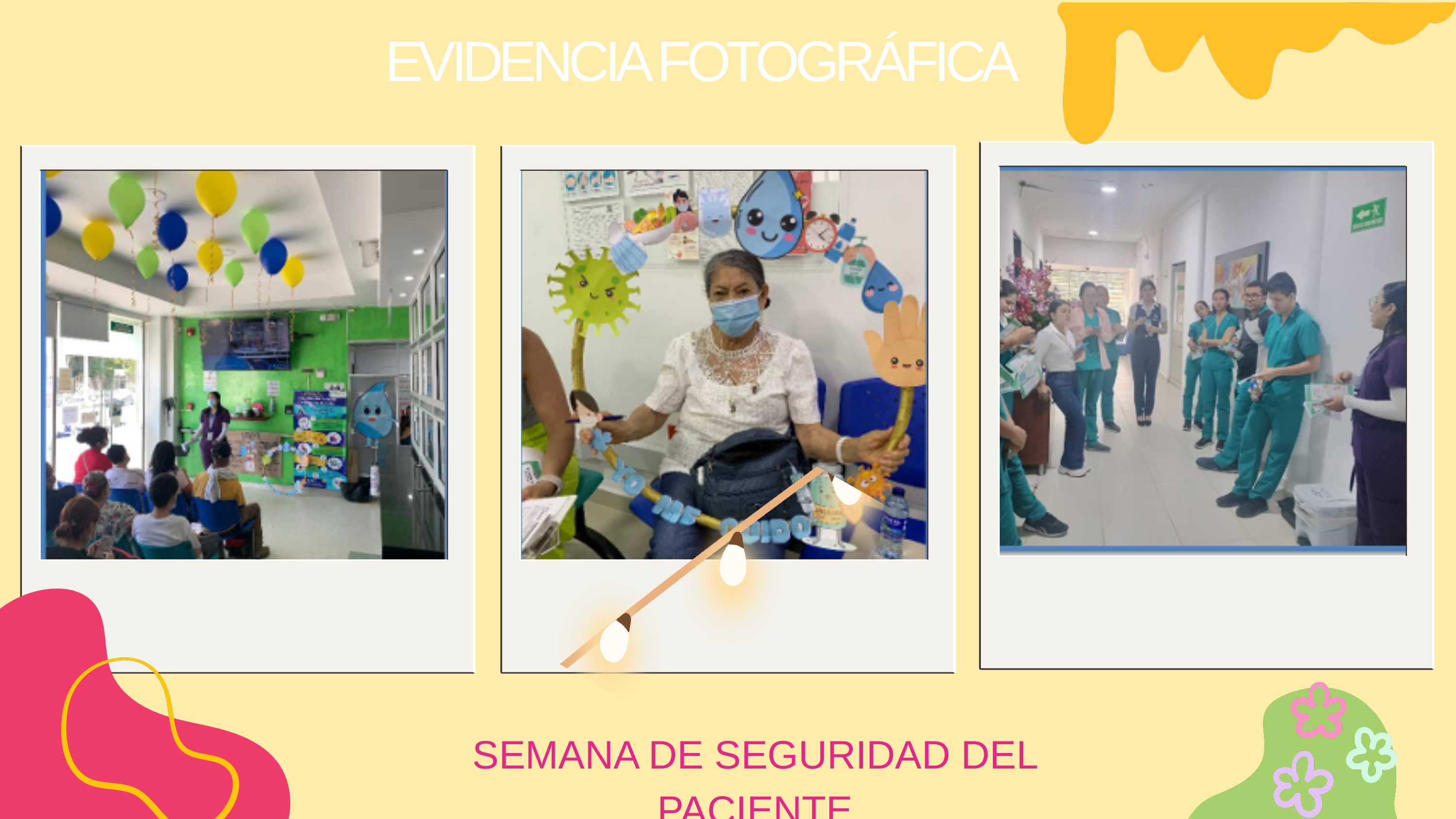

EVIDENCIA FOTOGRÁFICA

SEMANA DE SEGURIDAD DEL PACIENTE